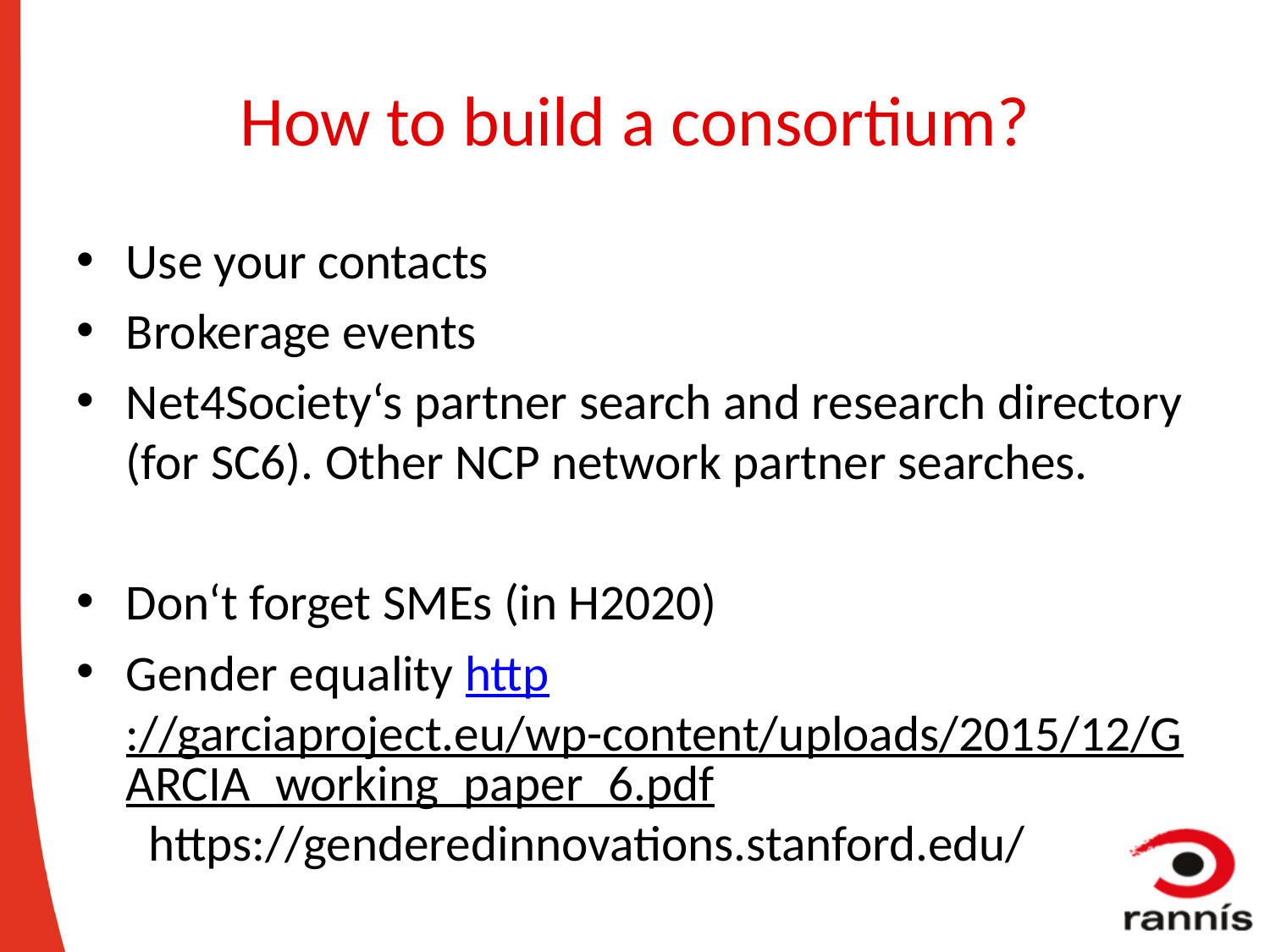

# How to build a consortium?
Use your contacts
Brokerage events
Net4Society‘s partner search and research directory (for SC6). Other NCP network partner searches.

Don‘t forget SMEs (in H2020)
Gender equality http://garciaproject.eu/wp-content/uploads/2015/12/GARCIA_working_paper_6.pdf  https://genderedinnovations.stanford.edu/